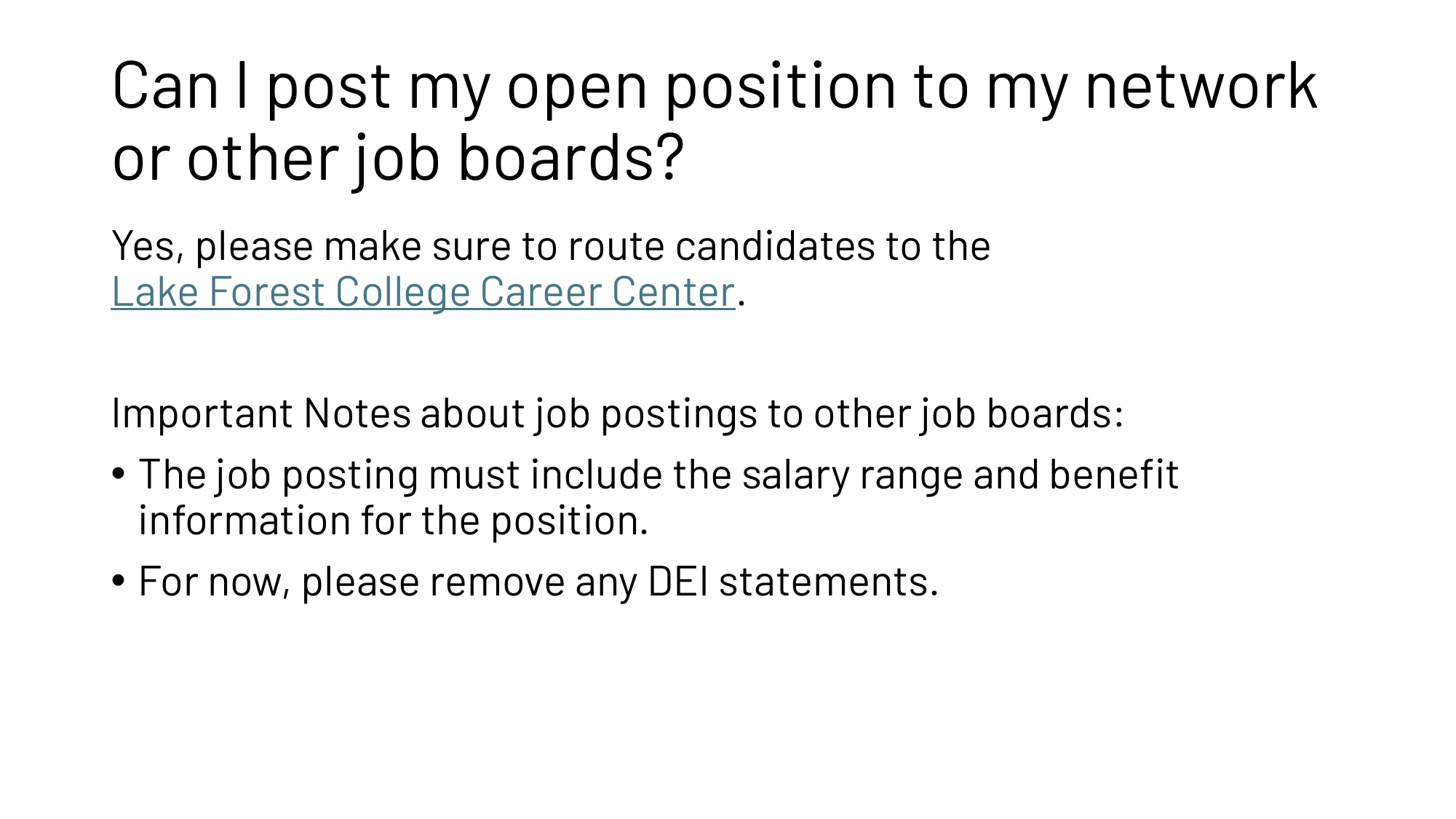

# Can I post my open position to my network or other job boards?
Yes, please make sure to route candidates to the Lake Forest College Career Center.

Important Notes about job postings to other job boards:
The job posting must include the salary range and benefit information for the position.
For now, please remove any DEI statements.